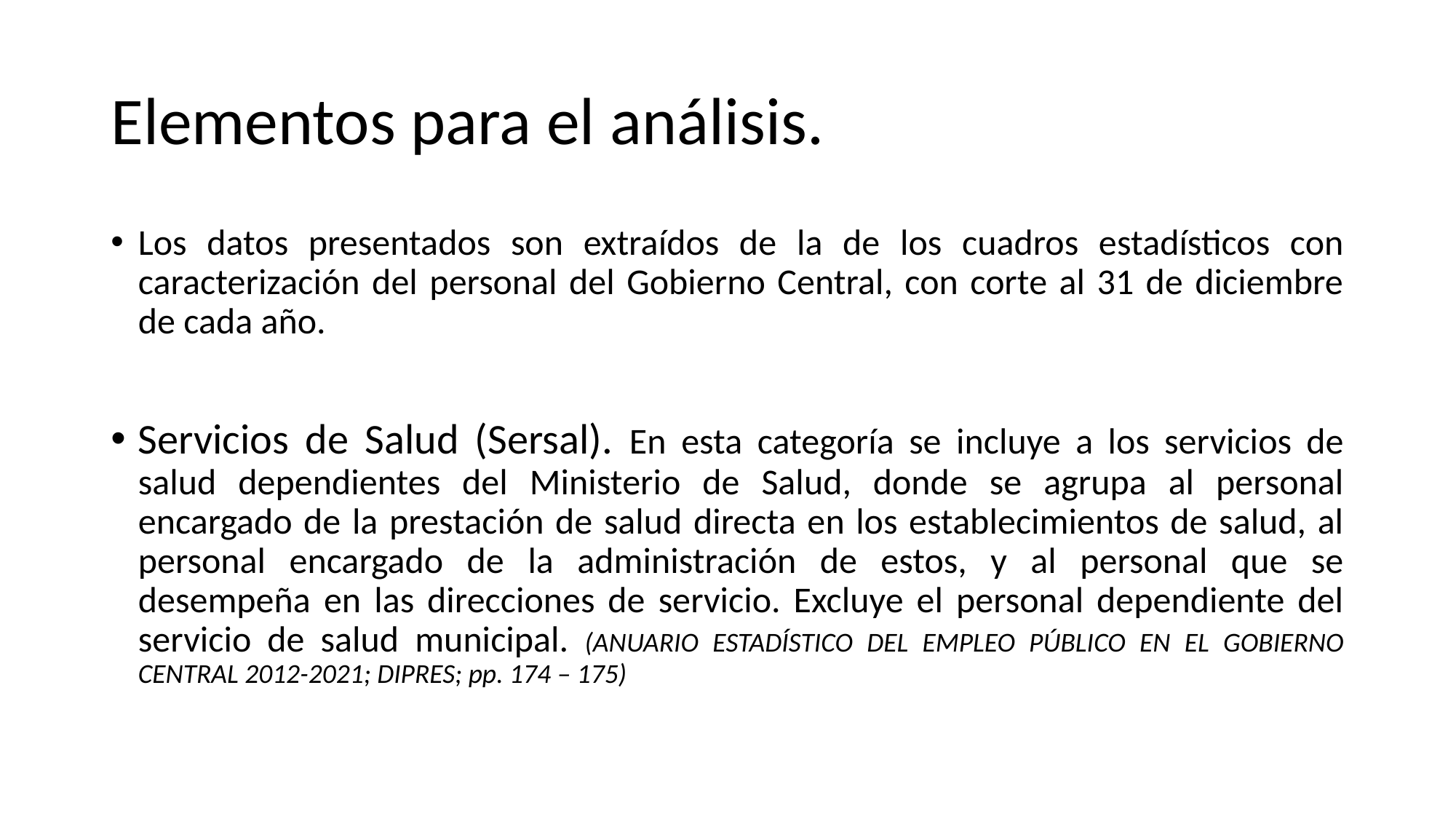

# Elementos para el análisis.
Los datos presentados son extraídos de la de los cuadros estadísticos con caracterización del personal del Gobierno Central, con corte al 31 de diciembre de cada año.

Servicios de Salud (Sersal). En esta categoría se incluye a los servicios de salud dependientes del Ministerio de Salud, donde se agrupa al personal encargado de la prestación de salud directa en los establecimientos de salud, al personal encargado de la administración de estos, y al personal que se desempeña en las direcciones de servicio. Excluye el personal dependiente del servicio de salud municipal. (ANUARIO ESTADÍSTICO DEL EMPLEO PÚBLICO EN EL GOBIERNO CENTRAL 2012-2021; DIPRES; pp. 174 – 175)